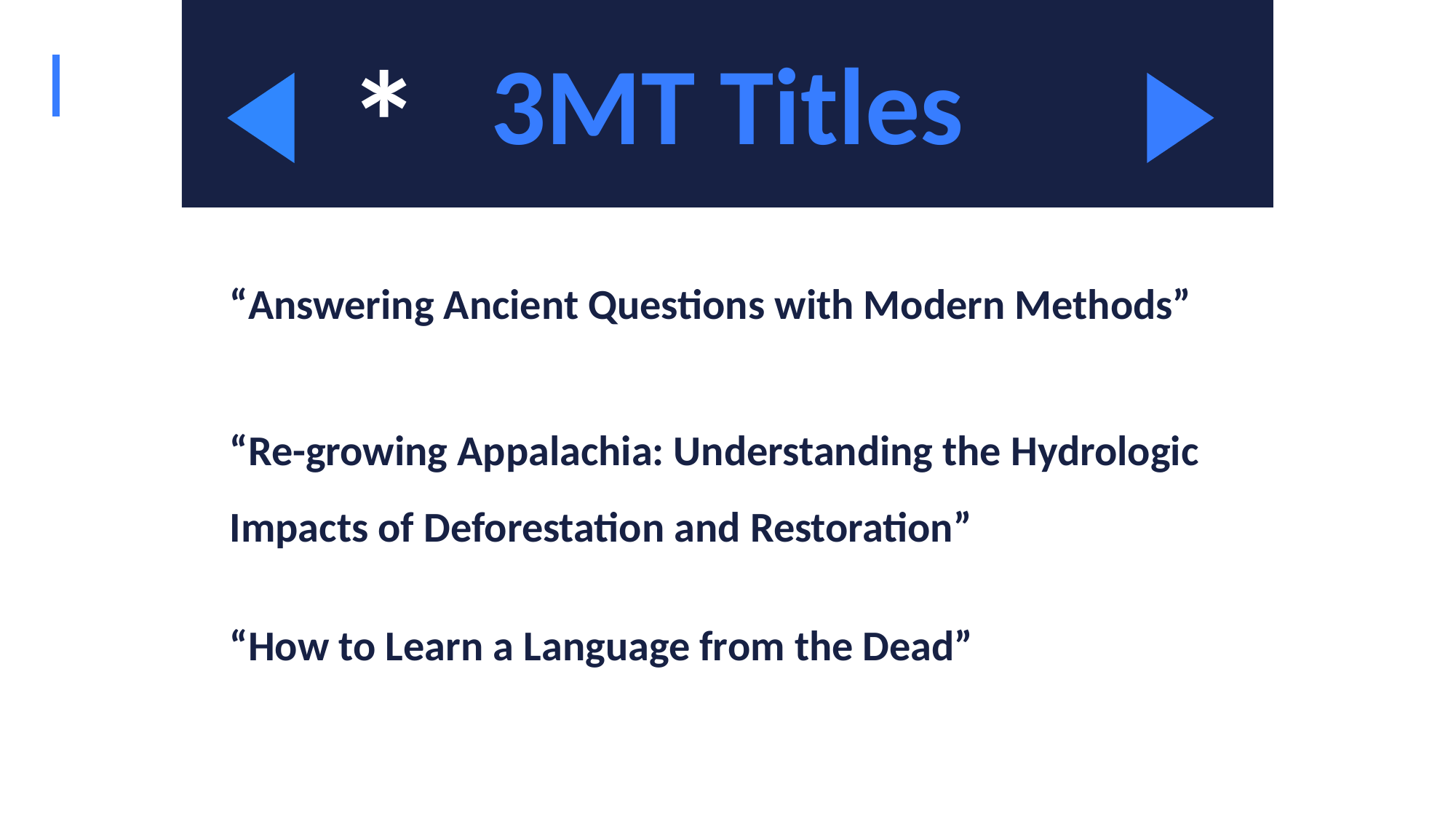

*
3MT Titles

“Answering Ancient Questions with Modern Methods”
“Re-growing Appalachia: Understanding the Hydrologic Impacts of Deforestation and Restoration”
“How to Learn a Language from the Dead”